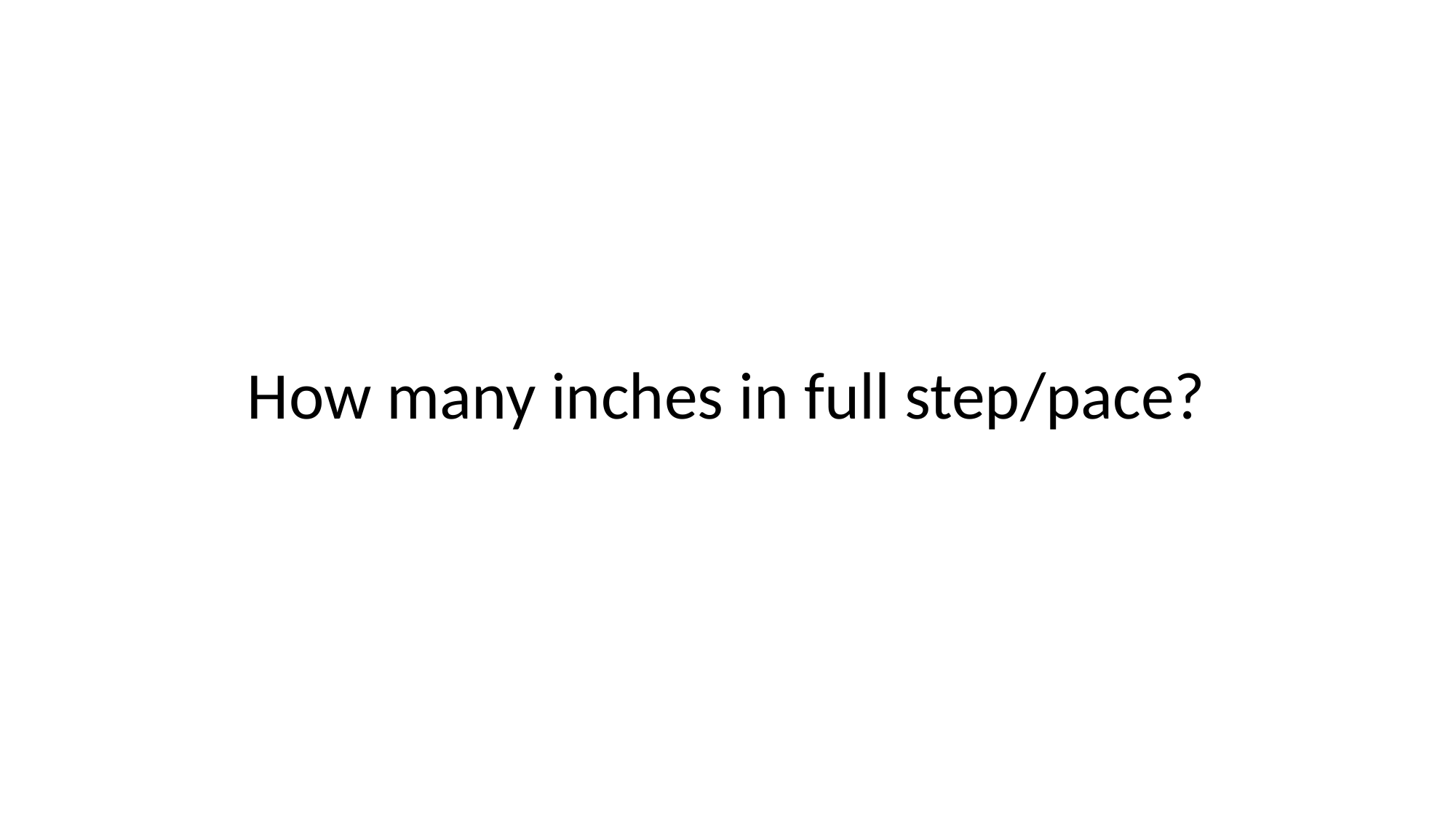

# How many inches in full step/pace?